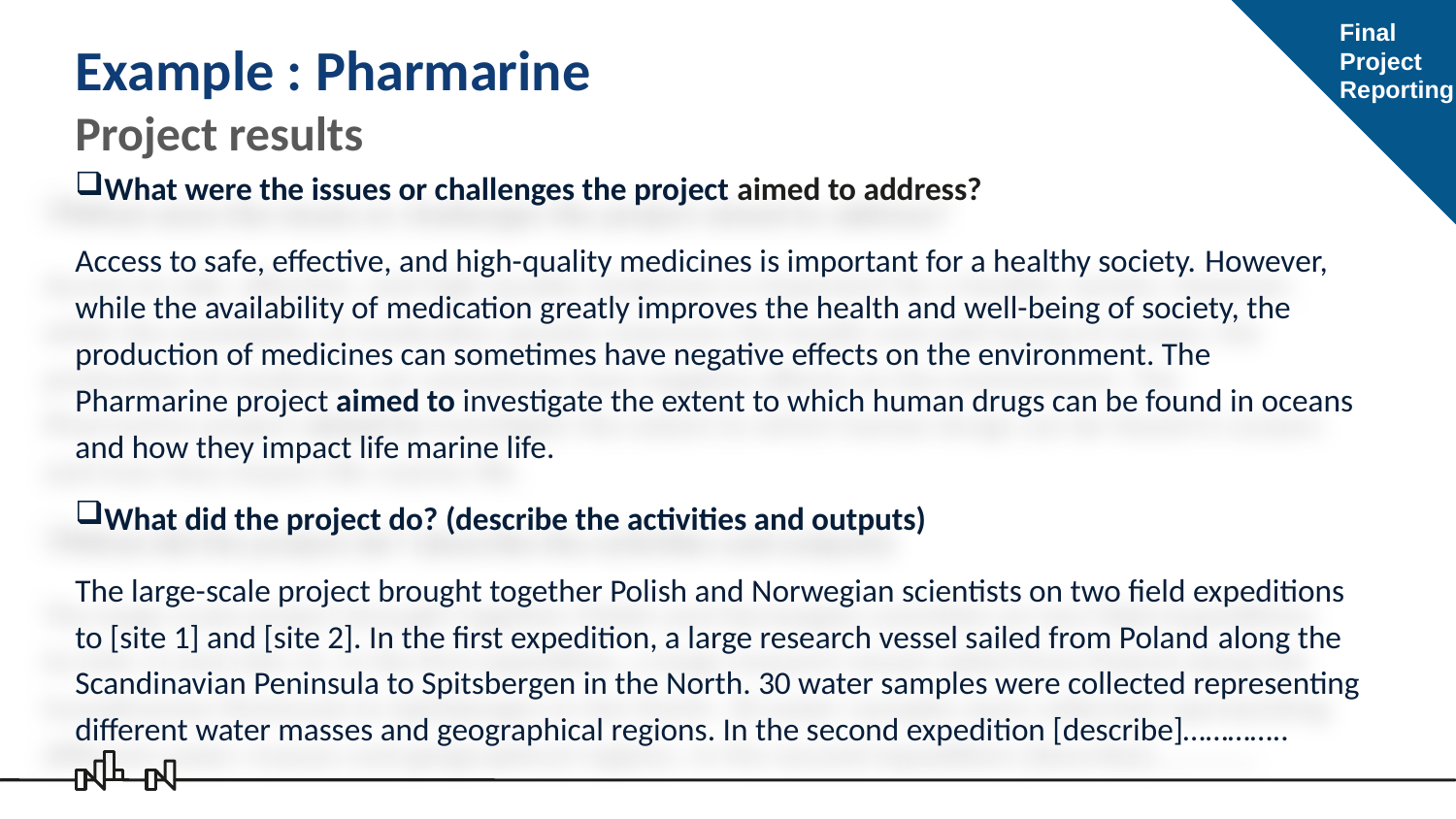

Final
Project
Reporting
# Example : Pharmarine Project results
What were the issues or challenges the project aimed to address?
Access to safe, effective, and high-quality medicines is important for a healthy society. However, while the availability of medication greatly improves the health and well-being of society, the production of medicines can sometimes have negative effects on the environment. The Pharmarine project aimed to investigate the extent to which human drugs can be found in oceans and how they impact life marine life.
What did the project do? (describe the activities and outputs)
The large-scale project brought together Polish and Norwegian scientists on two field expeditions to [site 1] and [site 2]. In the first expedition, a large research vessel sailed from Poland along the Scandinavian Peninsula to Spitsbergen in the North. 30 water samples were collected representing different water masses and geographical regions. In the second expedition [describe]…………..